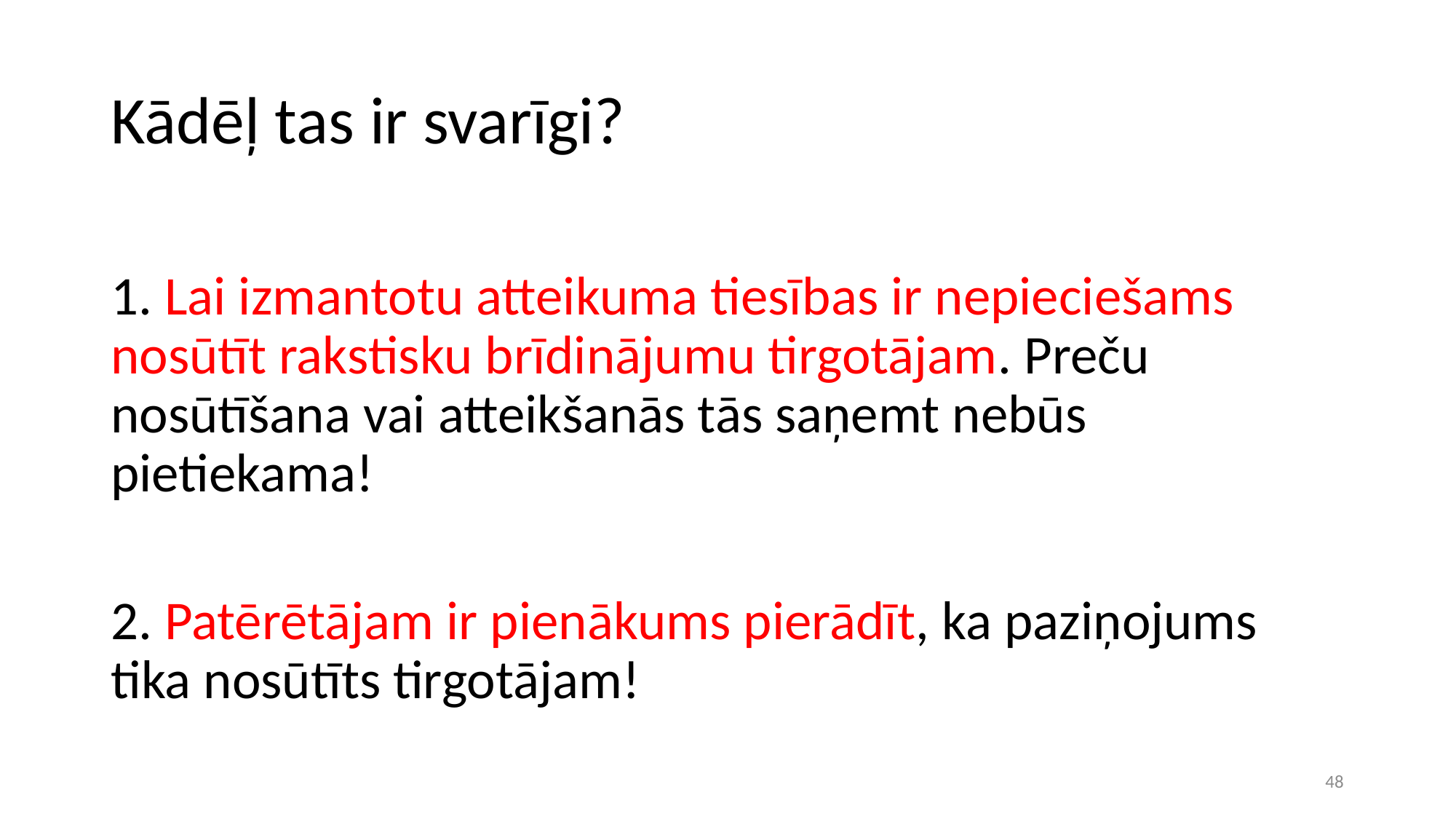

Kādēļ tas ir svarīgi?
1. Lai izmantotu atteikuma tiesības ir nepieciešams nosūtīt rakstisku brīdinājumu tirgotājam. Preču nosūtīšana vai atteikšanās tās saņemt nebūs pietiekama!

2. Patērētājam ir pienākums pierādīt, ka paziņojums tika nosūtīts tirgotājam!
48